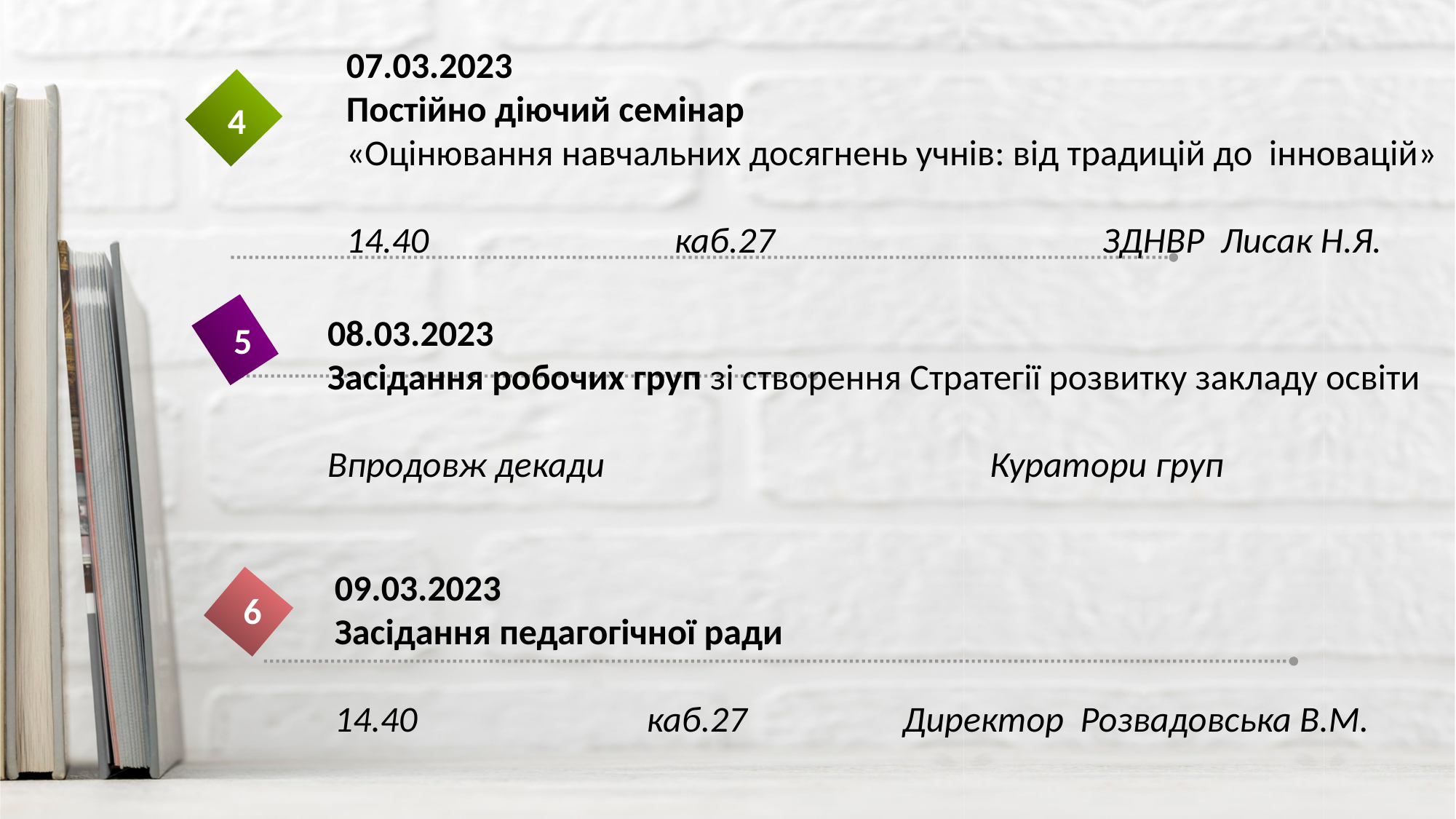

07.03.2023
Постійно діючий семінар
«Оцінювання навчальних досягнень учнів: від традицій до  інновацій»

14.40                              каб.27                                        ЗДНВР  Лисак Н.Я.

4

08.03.2023
Засідання робочих груп зі створення Стратегії розвитку закладу освіти

Впродовж декади                                               Куратори груп

5

09.03.2023
Засідання педагогічної ради

14.40                            каб.27                   Директор  Розвадовська В.М.

6